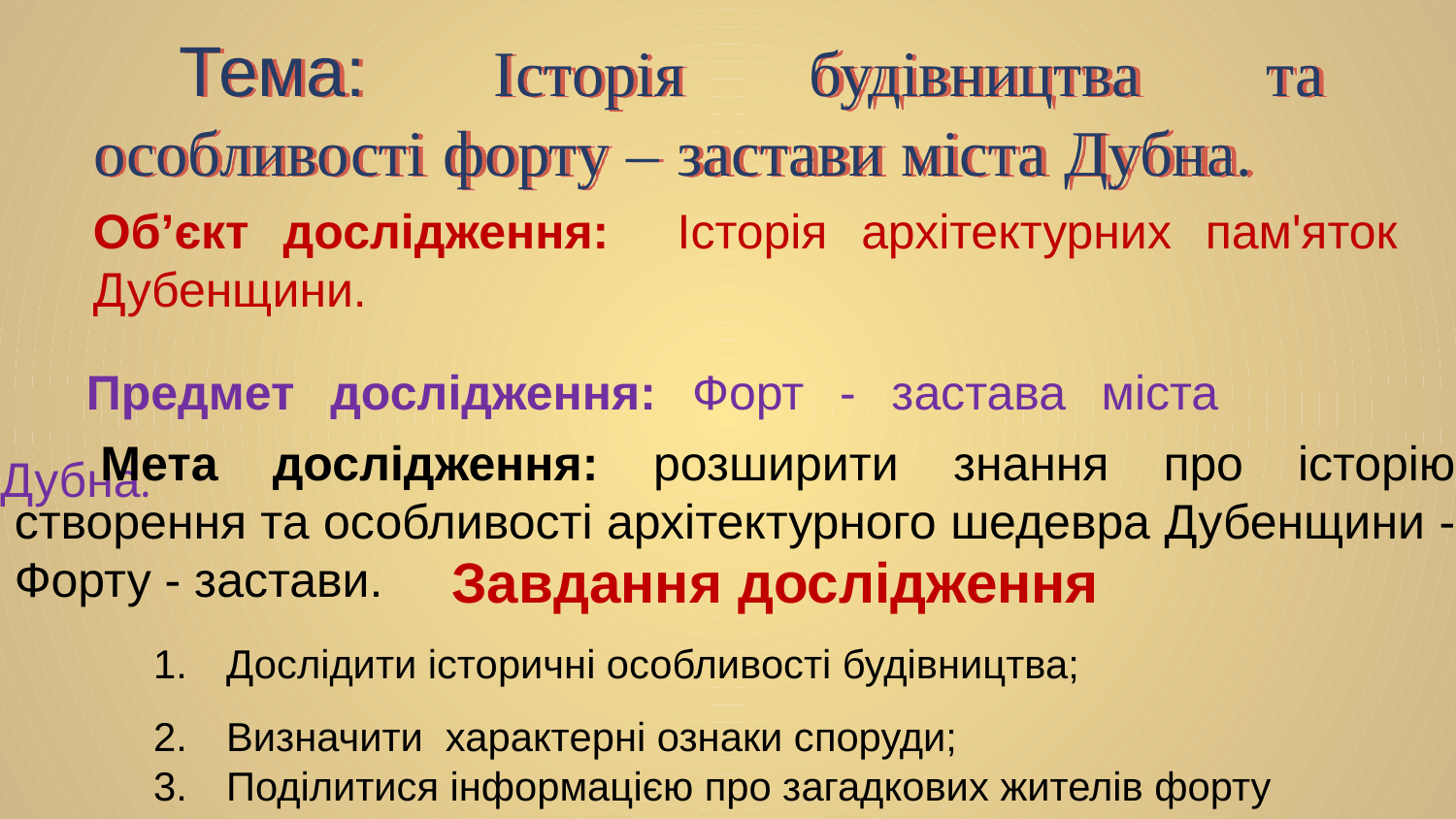

# Тема: Історія будівництва та особливості форту – застави міста Дубна.
Об’єкт дослідження:  Історія архітектурних пам'яток Дубенщини.
Предмет дослідження: Форт - застава міста Дубна.

Мета дослідження: розширити знання про історію створення та особливості архітектурного шедевра Дубенщини - Форту - застави.

Завдання дослідження
Дослідити історичні особливості будівництва;
Визначити  характерні ознаки споруди;
Поділитися інформацією про загадкових жителів форту